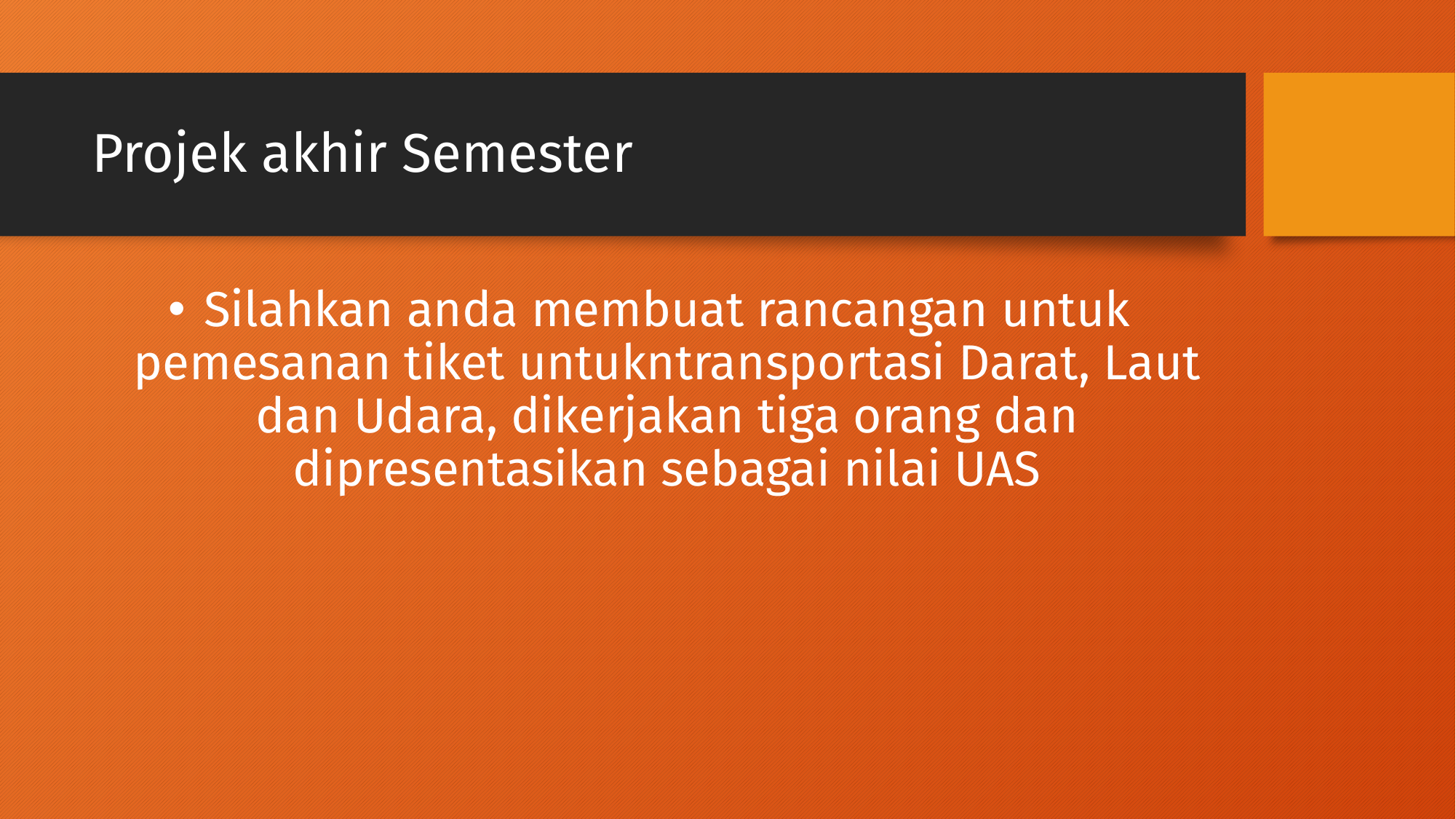

# Projek akhir Semester
Silahkan anda membuat rancangan untuk pemesanan tiket untukntransportasi Darat, Laut dan Udara, dikerjakan tiga orang dan dipresentasikan sebagai nilai UAS